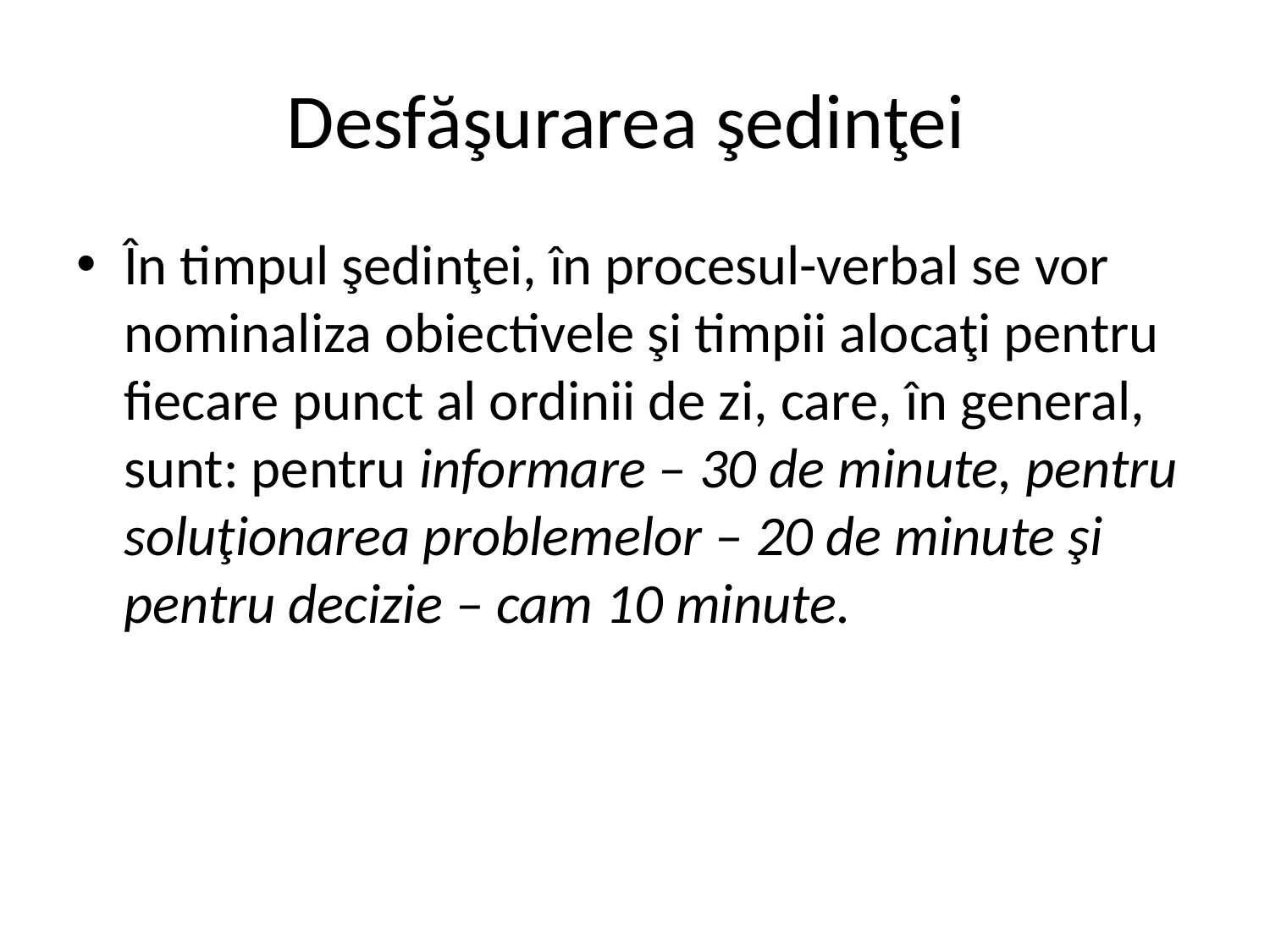

# Desfăşurarea şedinţei
În timpul şedinţei, în procesul-verbal se vor nominaliza obiectivele şi timpii alocaţi pentru fiecare punct al ordinii de zi, care, în general, sunt: pentru informare – 30 de minute, pentru soluţionarea problemelor – 20 de minute şi pentru decizie – cam 10 minute.